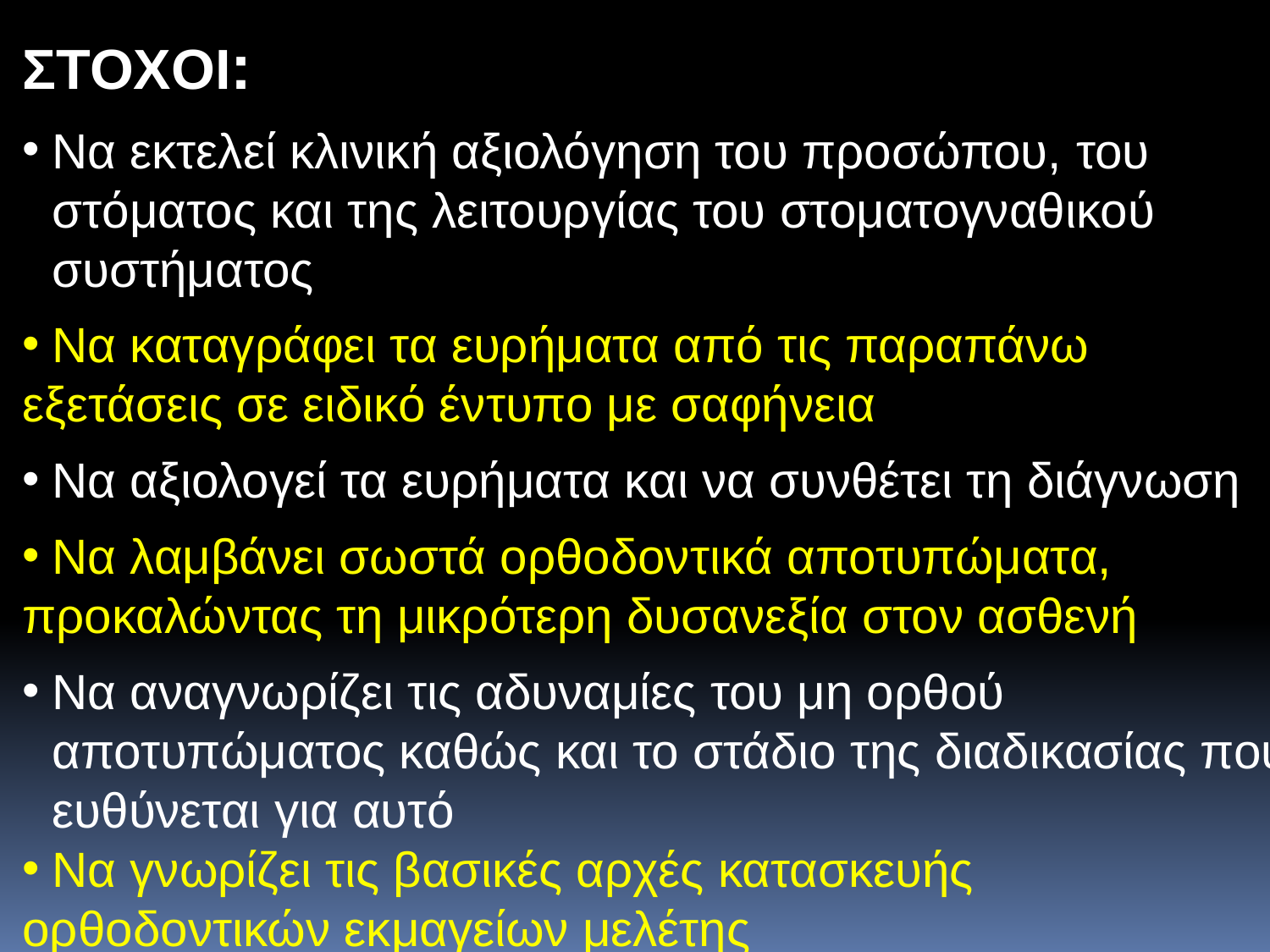

ΣΤΟΧΟΙ:

Να εκτελεί κλινική αξιολόγηση του προσώπου, του στόματος και της λειτουργίας του στοματογναθικού συστήματος

Να καταγράφει τα ευρήματα από τις παραπάνω
εξετάσεις σε ειδικό έντυπο με σαφήνεια

Να αξιολογεί τα ευρήματα και να συνθέτει τη διάγνωση

Να λαμβάνει σωστά ορθοδοντικά αποτυπώματα,
προκαλώντας τη μικρότερη δυσανεξία στον ασθενή

Να αναγνωρίζει τις αδυναμίες του μη ορθού αποτυπώματος καθώς και το στάδιο της διαδικασίας που ευθύνεται για αυτό
Να γνωρίζει τις βασικές αρχές κατασκευής
ορθοδοντικών εκμαγείων μελέτης